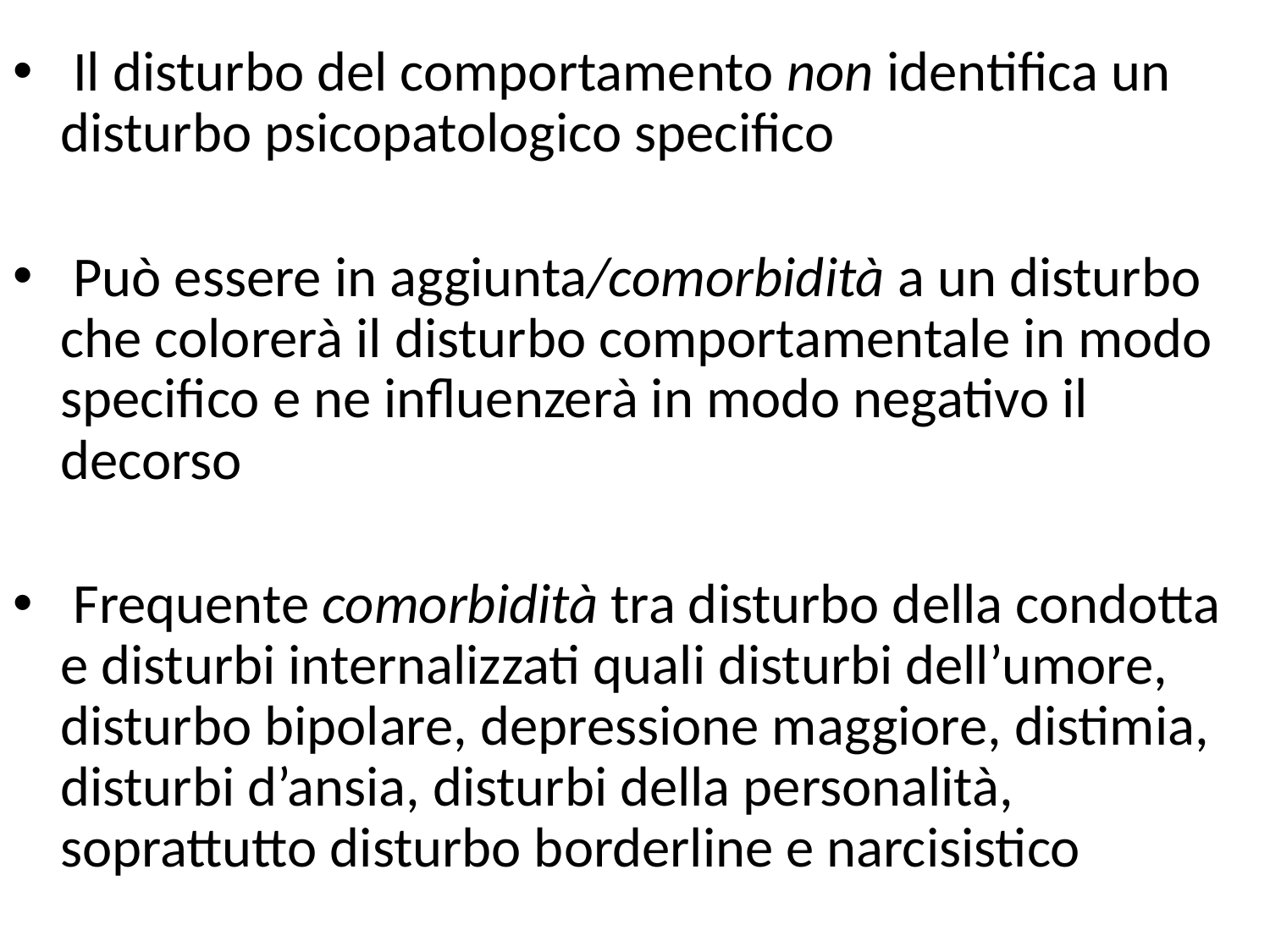

Il disturbo del comportamento non identifica un disturbo psicopatologico specifico

 Può essere in aggiunta/comorbidità a un disturbo che colorerà il disturbo comportamentale in modo specifico e ne influenzerà in modo negativo il decorso

 Frequente comorbidità tra disturbo della condotta e disturbi internalizzati quali disturbi dell’umore, disturbo bipolare, depressione maggiore, distimia, disturbi d’ansia, disturbi della personalità, soprattutto disturbo borderline e narcisistico